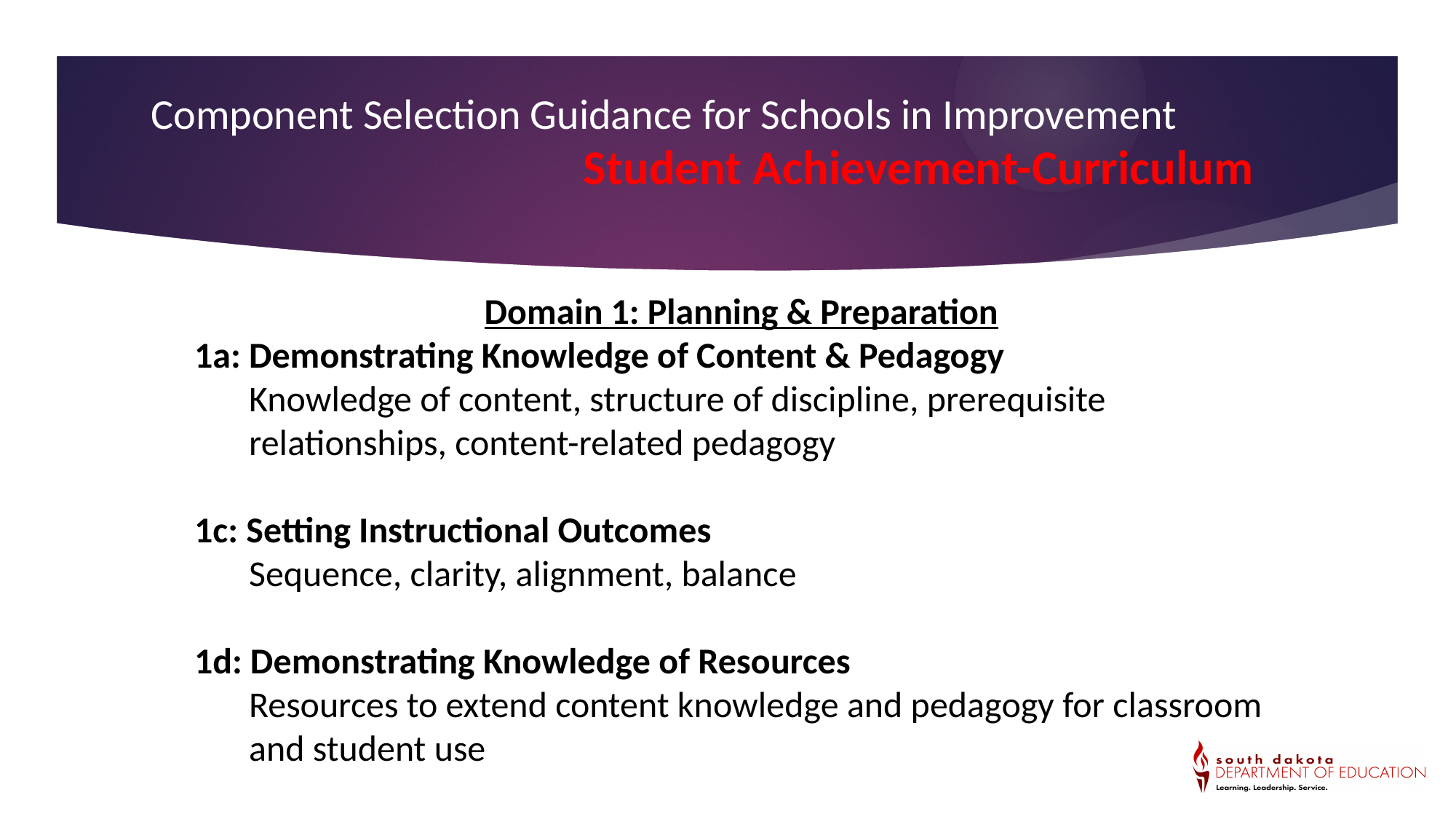

# Component Selection Guidance for Schools in Improvement
Student Achievement-Curriculum
Domain 1: Planning & Preparation
1a: Demonstrating Knowledge of Content & Pedagogy
Knowledge of content, structure of discipline, prerequisite relationships, content-related pedagogy

1c: Setting Instructional Outcomes
Sequence, clarity, alignment, balance

1d: Demonstrating Knowledge of Resources
Resources to extend content knowledge and pedagogy for classroom and student use
MINIMUM REQIUIREMENTS		                  MODEL RECOMMENDATIONS